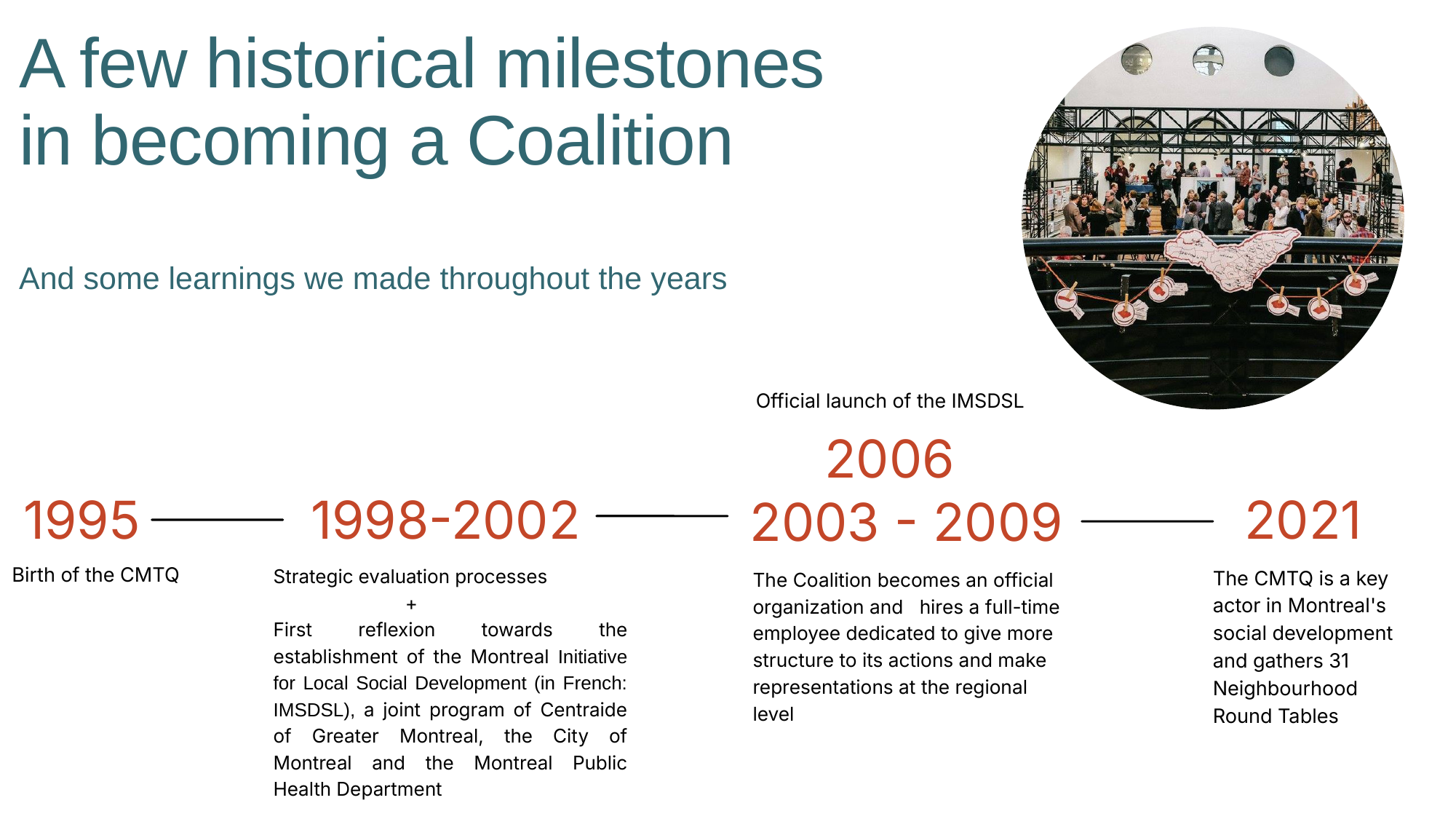

A few historical milestones
in becoming a Coalition
And some learnings we made throughout the years

Official launch of the IMSDSL
2006
1995
1998-2002
2021
2003 - 2009

Birth of the CMTQ
Strategic evaluation processes
                         +
First reflexion towards the establishment of the Montreal Initiative for Local Social Development (in French: IMSDSL), a joint program of Centraide of Greater Montreal, the City of Montreal and the Montreal Public Health Department

The CMTQ is a key actor in Montreal's social development and gathers 31 Neighbourhood Round Tables
The Coalition becomes an official organization and   hires a full-time employee dedicated to give more structure to its actions and make representations at the regional level